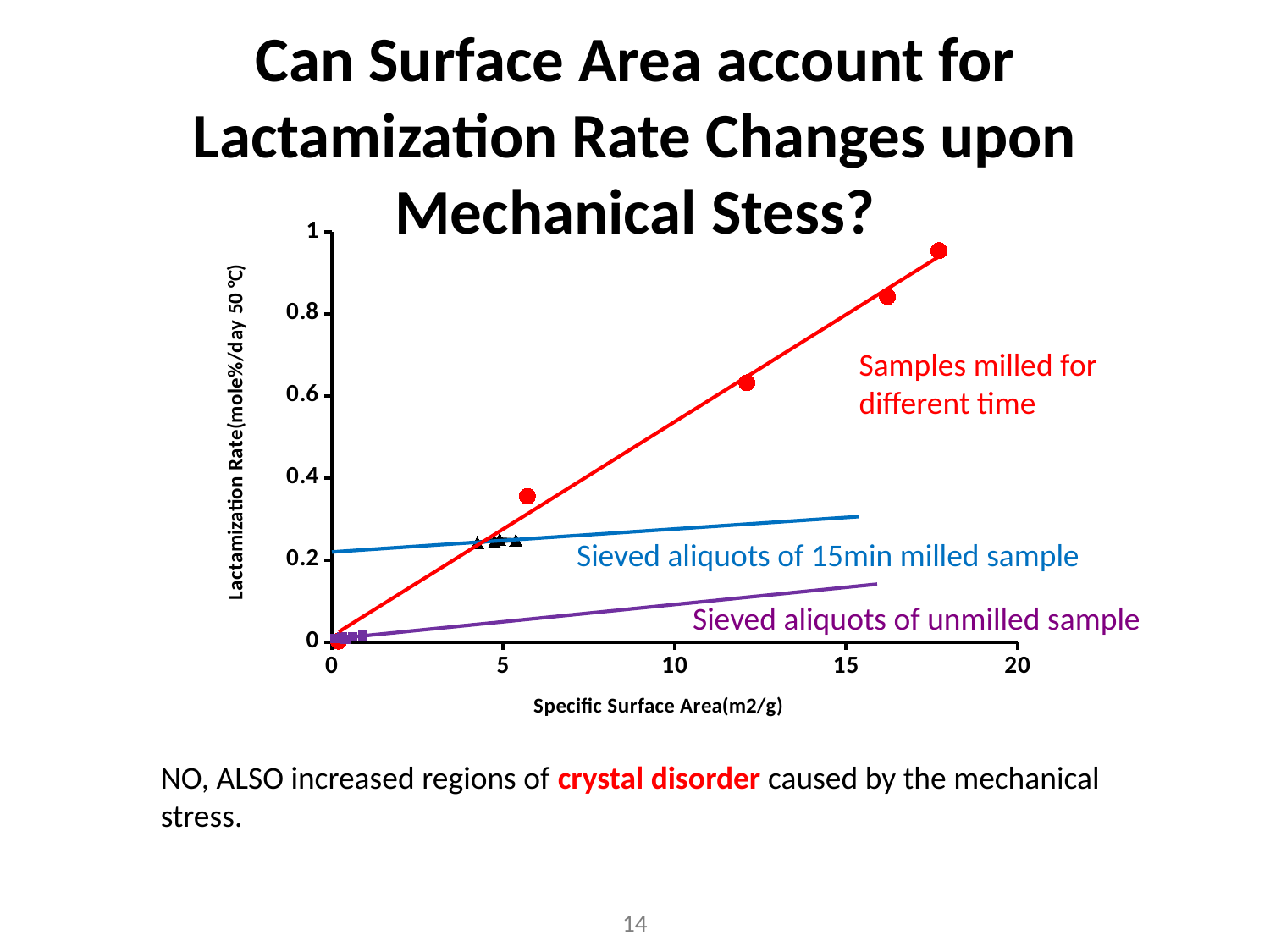

# Can Surface Area account for Lactamization Rate Changes upon Mechanical Stess?

### Chart

| Category |  |  |  |
|---|---|---|---|
Samples milled for different time
Sieved aliquots of 15min milled sample
Sieved aliquots of unmilled sample
NO, ALSO increased regions of crystal disorder caused by the mechanical stress.
14